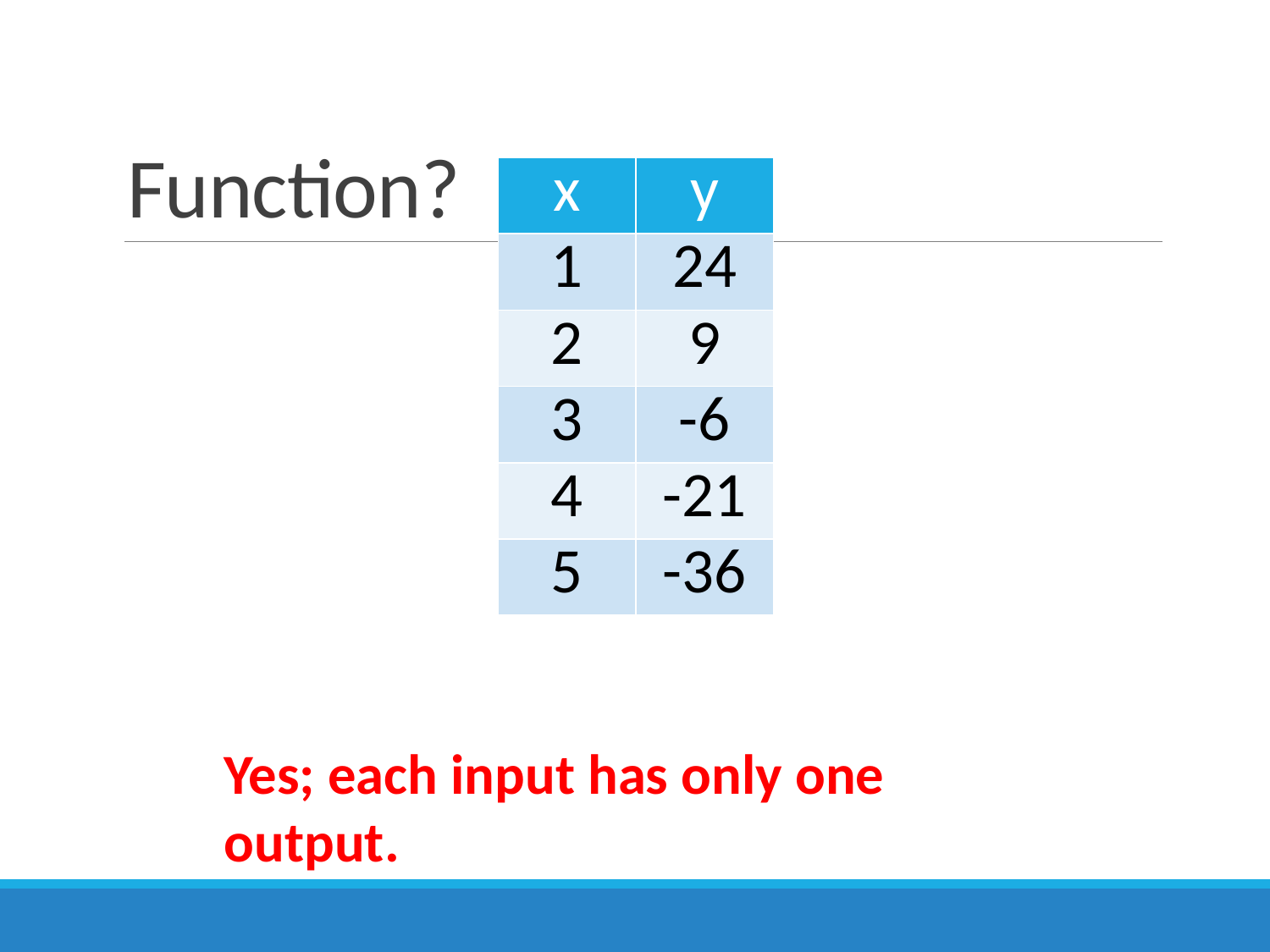

# Function?
| x | y |
| --- | --- |
| 1 | 24 |
| 2 | 9 |
| 3 | -6 |
| 4 | -21 |
| 5 | -36 |
Yes; each input has only one output.